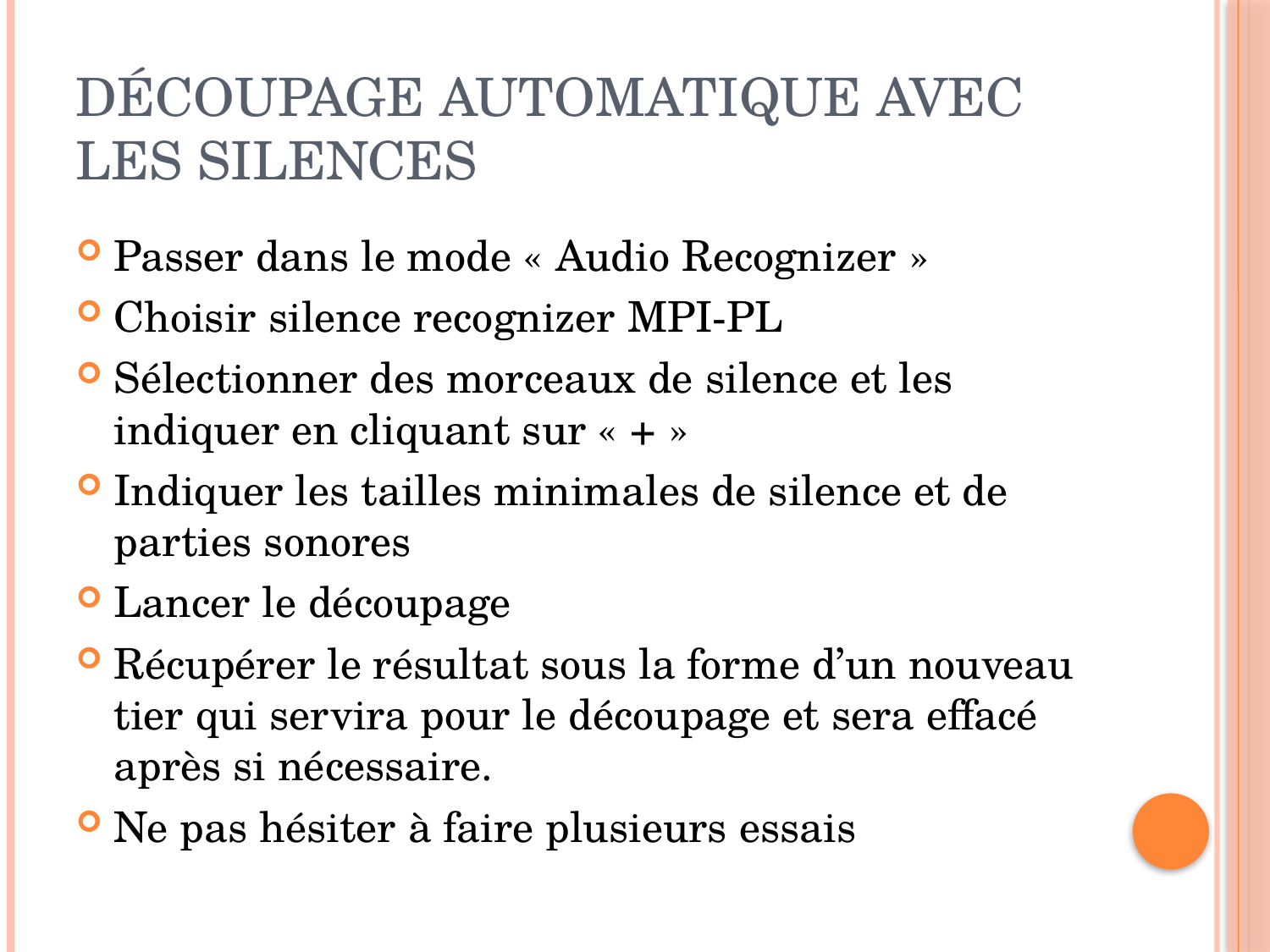

# Découpage automatique avec les silences
Passer dans le mode « Audio Recognizer »
Choisir silence recognizer MPI-PL
Sélectionner des morceaux de silence et les indiquer en cliquant sur « + »
Indiquer les tailles minimales de silence et de parties sonores
Lancer le découpage
Récupérer le résultat sous la forme d’un nouveau tier qui servira pour le découpage et sera effacé après si nécessaire.
Ne pas hésiter à faire plusieurs essais